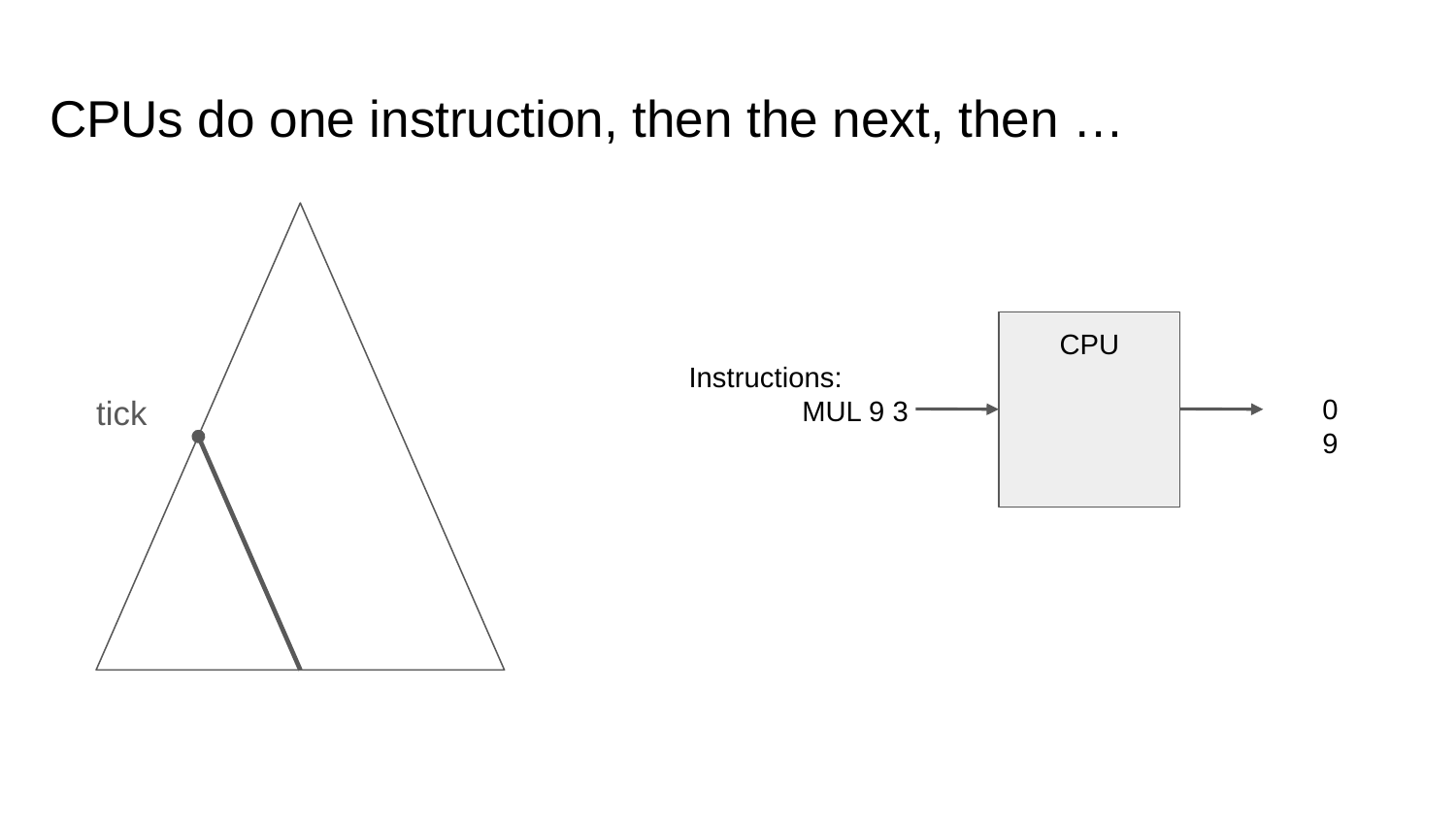

# CPUs do one instruction, then the next, then …

CPU

Instructions:
MUL 9 3
tick
0
9